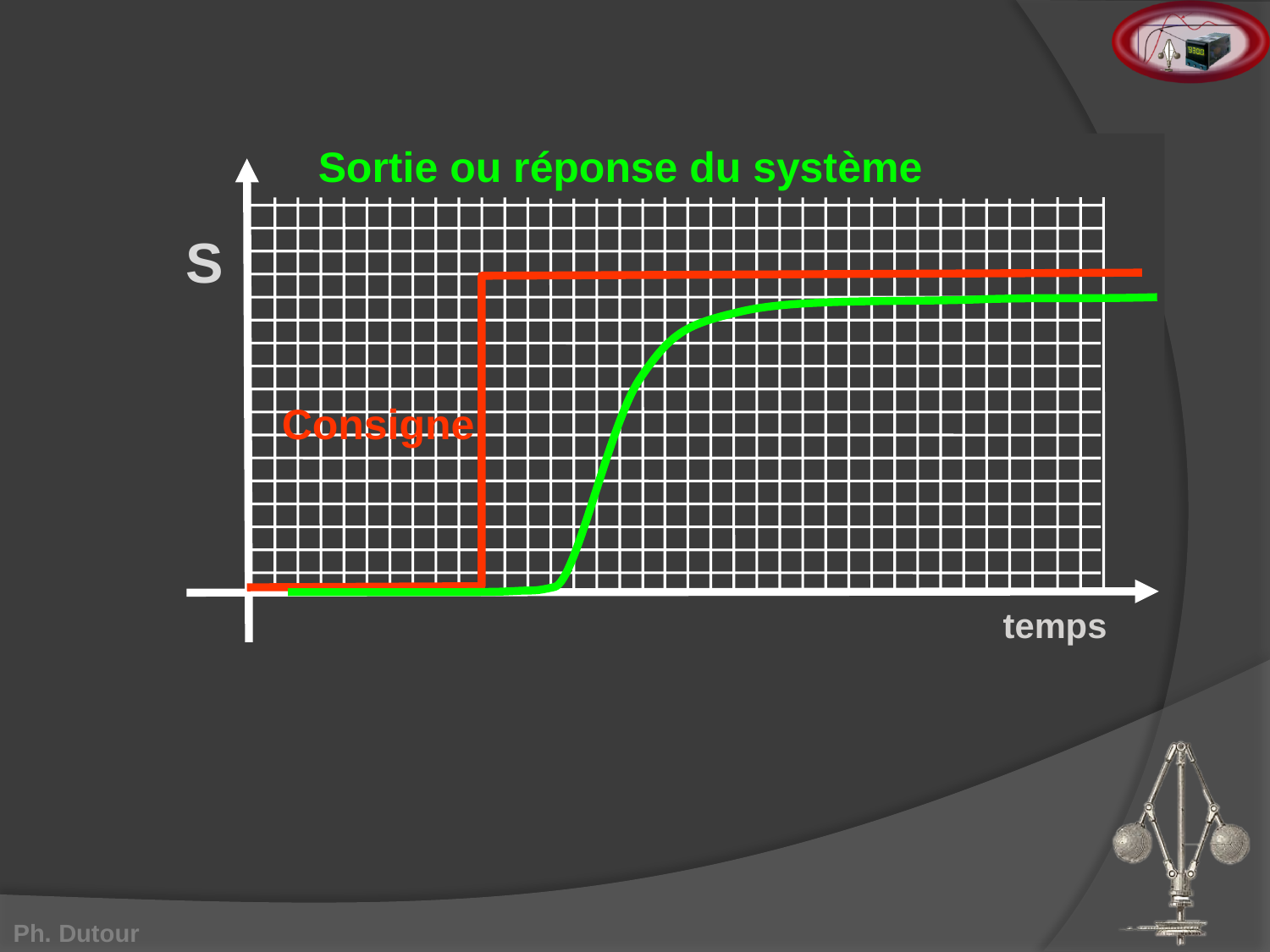

Sortie ou réponse du système

S

Consigne
temps